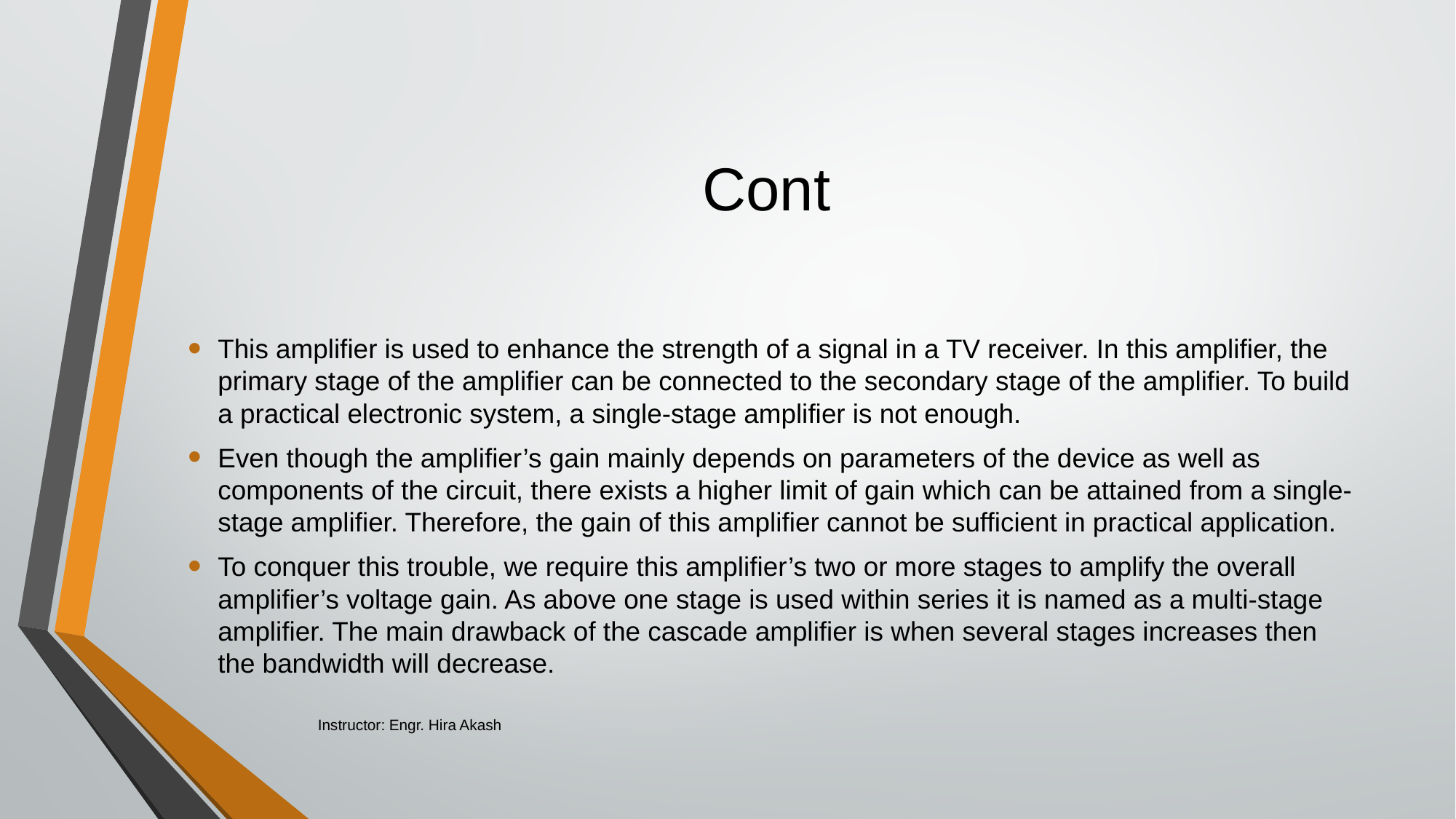

# Cont
This amplifier is used to enhance the strength of a signal in a TV receiver. In this amplifier, the primary stage of the amplifier can be connected to the secondary stage of the amplifier. To build a practical electronic system, a single-stage amplifier is not enough.
Even though the amplifier’s gain mainly depends on parameters of the device as well as components of the circuit, there exists a higher limit of gain which can be attained from a single-stage amplifier. Therefore, the gain of this amplifier cannot be sufficient in practical application.
To conquer this trouble, we require this amplifier’s two or more stages to amplify the overall amplifier’s voltage gain. As above one stage is used within series it is named as a multi-stage amplifier. The main drawback of the cascade amplifier is when several stages increases then the bandwidth will decrease.
Instructor: Engr. Hira Akash